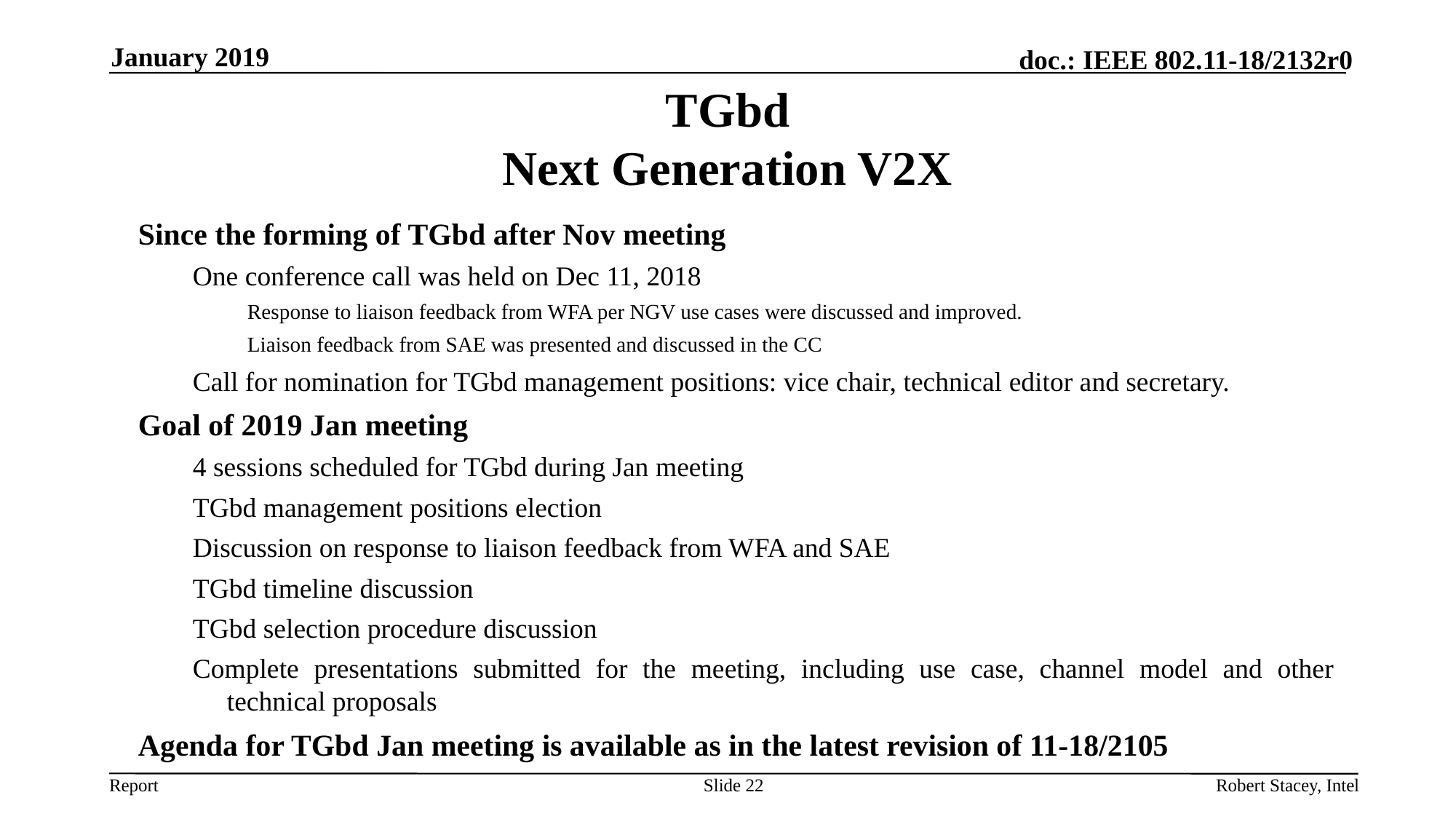

January 2019
TGbd
Next Generation V2X
Since the forming of TGbd after Nov meeting
One conference call was held on Dec 11, 2018
Response to liaison feedback from WFA per NGV use cases were discussed and improved.
Liaison feedback from SAE was presented and discussed in the CC
Call for nomination for TGbd management positions: vice chair, technical editor and secretary.
Goal of 2019 Jan meeting
4 sessions scheduled for TGbd during Jan meeting
TGbd management positions election
Discussion on response to liaison feedback from WFA and SAE
TGbd timeline discussion
TGbd selection procedure discussion
Complete presentations submitted for the meeting, including use case, channel model and other technical proposals
Agenda for TGbd Jan meeting is available as in the latest revision of 11-18/2105
Slide 22
Robert Stacey, Intel